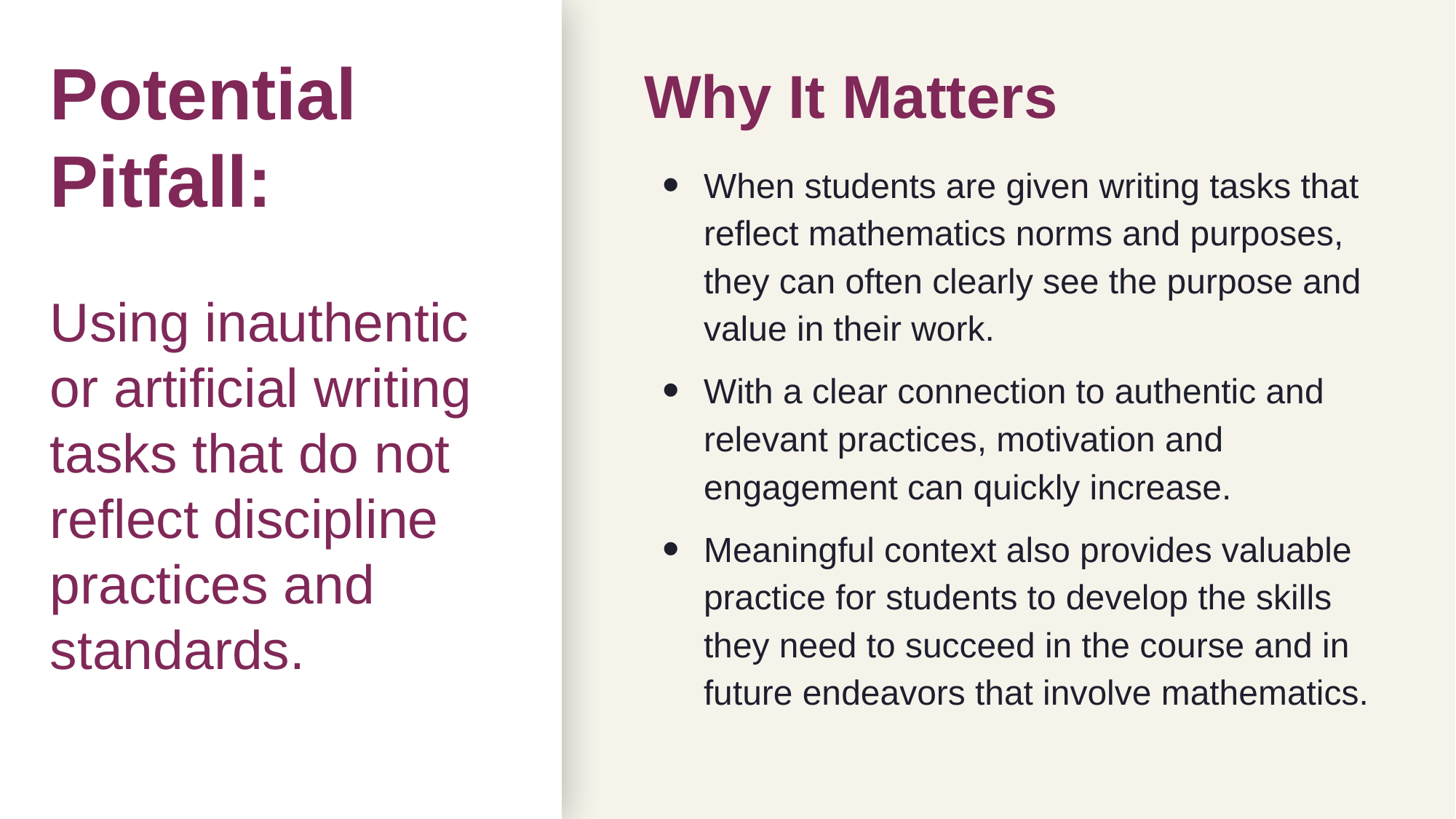

# Potential Pitfall: Using inauthentic or artificial writing tasks that do not reflect discipline practices and standards.
Why It Matters
When students are given writing tasks that reflect mathematics norms and purposes, they can often clearly see the purpose and value in their work.
With a clear connection to authentic and relevant practices, motivation and engagement can quickly increase.
Meaningful context also provides valuable practice for students to develop the skills they need to succeed in the course and in future endeavors that involve mathematics.